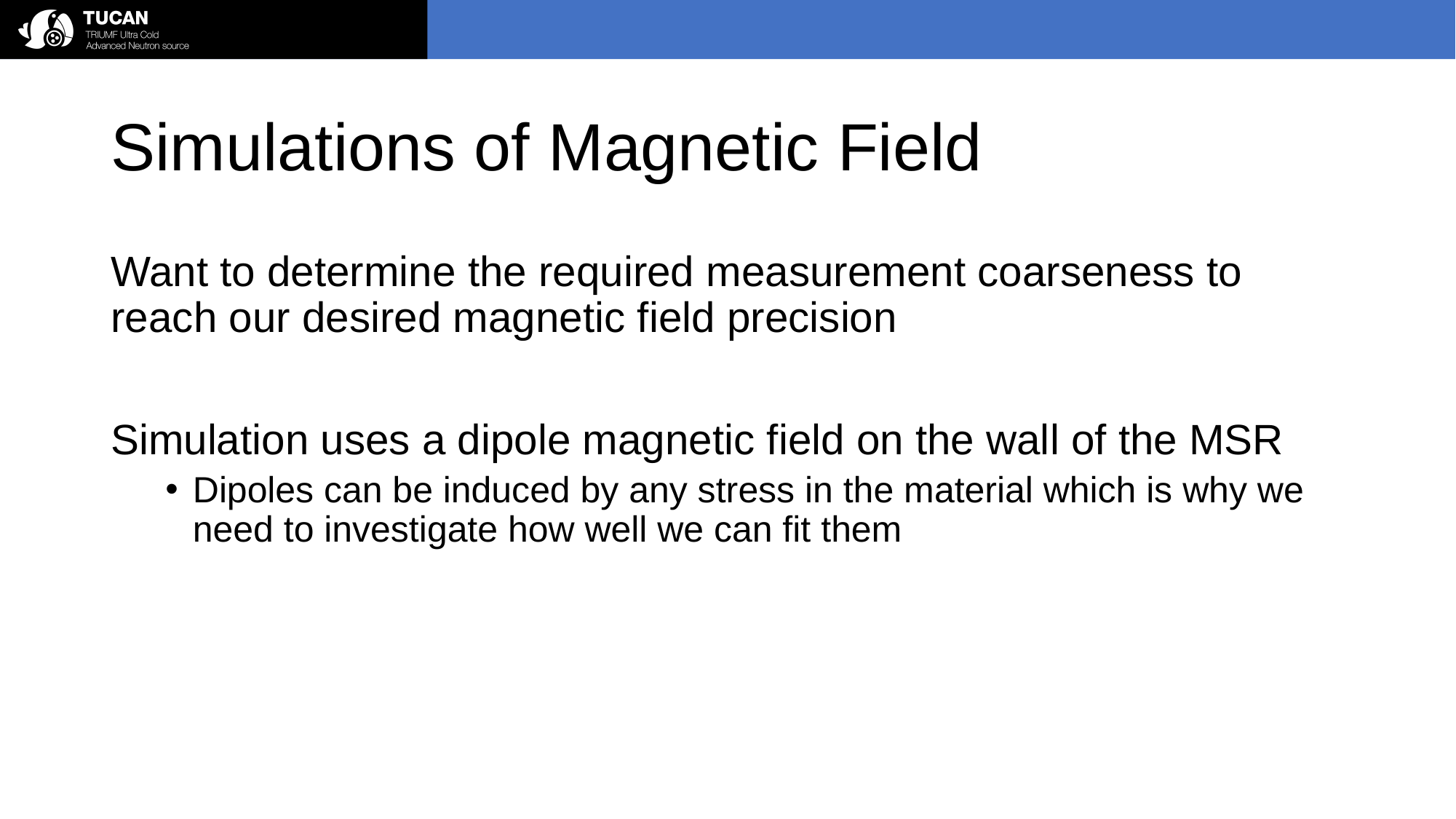

# Simulations of Magnetic Field
Want to determine the required measurement coarseness to reach our desired magnetic field precision

Simulation uses a dipole magnetic field on the wall of the MSR
Dipoles can be induced by any stress in the material which is why we need to investigate how well we can fit them